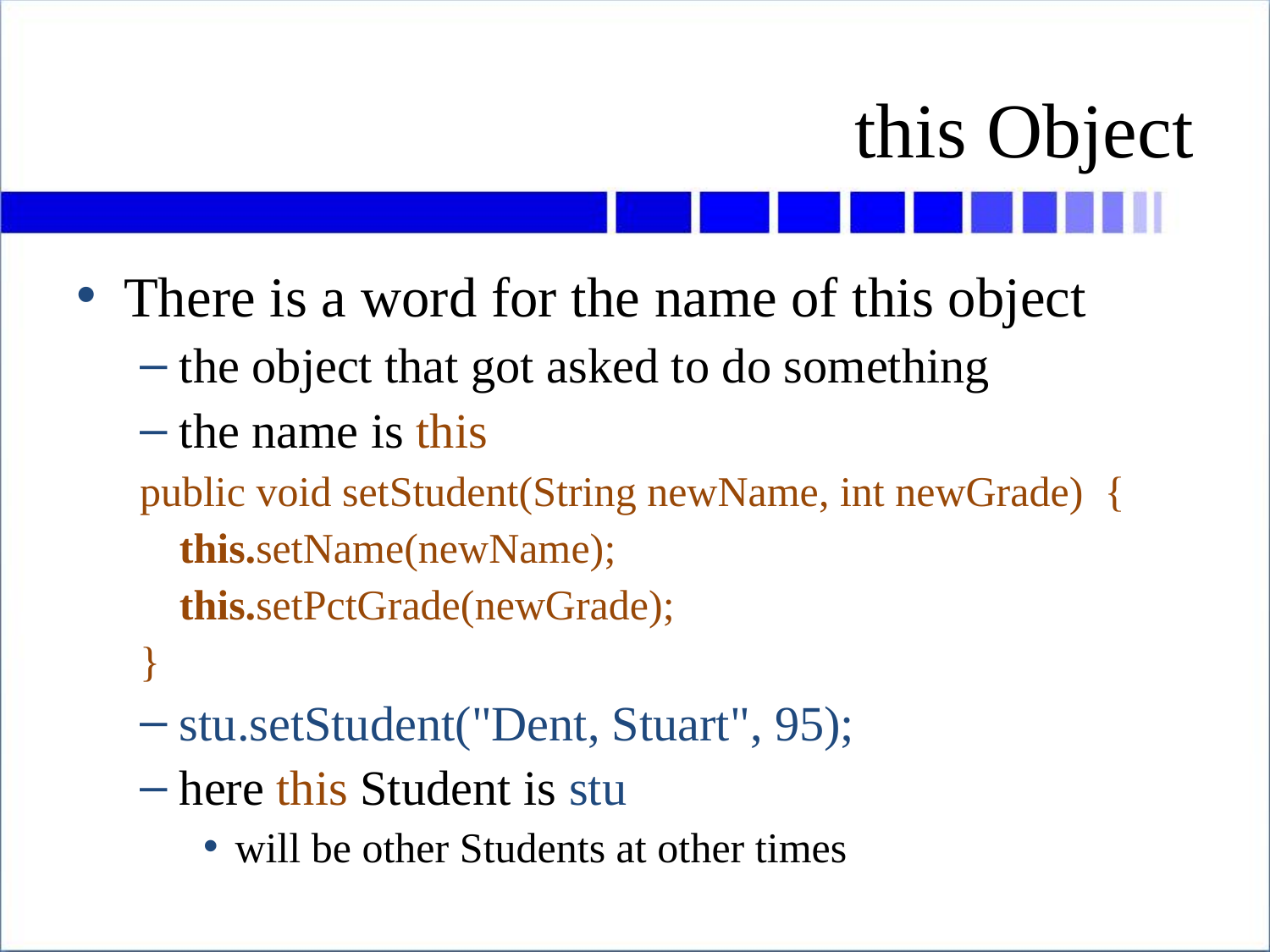

# this Object
There is a word for the name of this object
the object that got asked to do something
the name is this
public void setStudent(String newName, int newGrade)  {
	this.setName(newName);
	this.setPctGrade(newGrade);
}
stu.setStudent("Dent, Stuart", 95);
here this Student is stu
will be other Students at other times